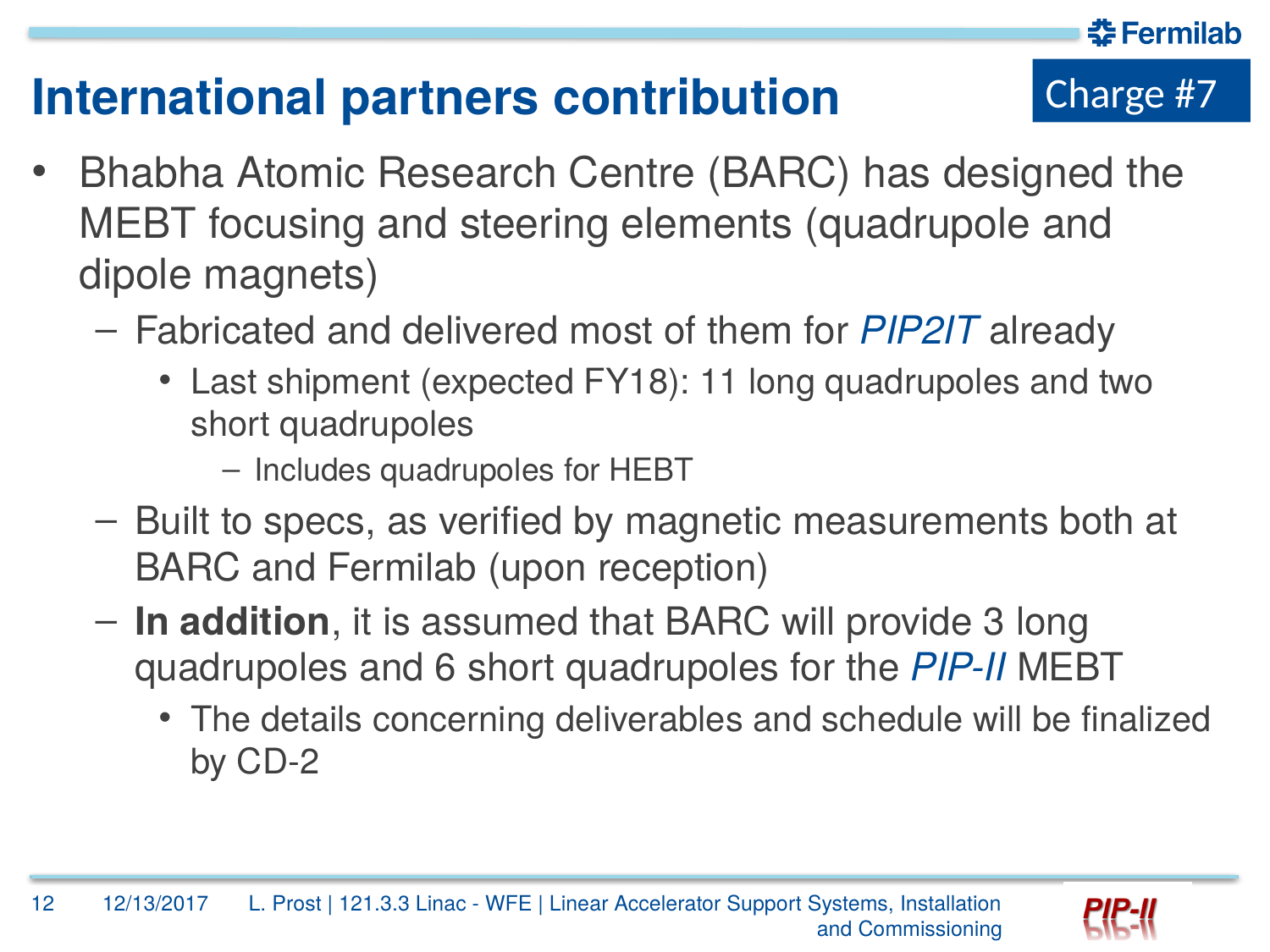

Charge #7
# International partners contribution
Bhabha Atomic Research Centre (BARC) has designed the MEBT focusing and steering elements (quadrupole and dipole magnets)
Fabricated and delivered most of them for PIP2IT already
Last shipment (expected FY18): 11 long quadrupoles and two short quadrupoles
Includes quadrupoles for HEBT
Built to specs, as verified by magnetic measurements both at BARC and Fermilab (upon reception)
In addition, it is assumed that BARC will provide 3 long quadrupoles and 6 short quadrupoles for the PIP-II MEBT
The details concerning deliverables and schedule will be finalized by CD-2
12
12/13/2017
L. Prost | 121.3.3 Linac - WFE | Linear Accelerator Support Systems, Installation and Commissioning